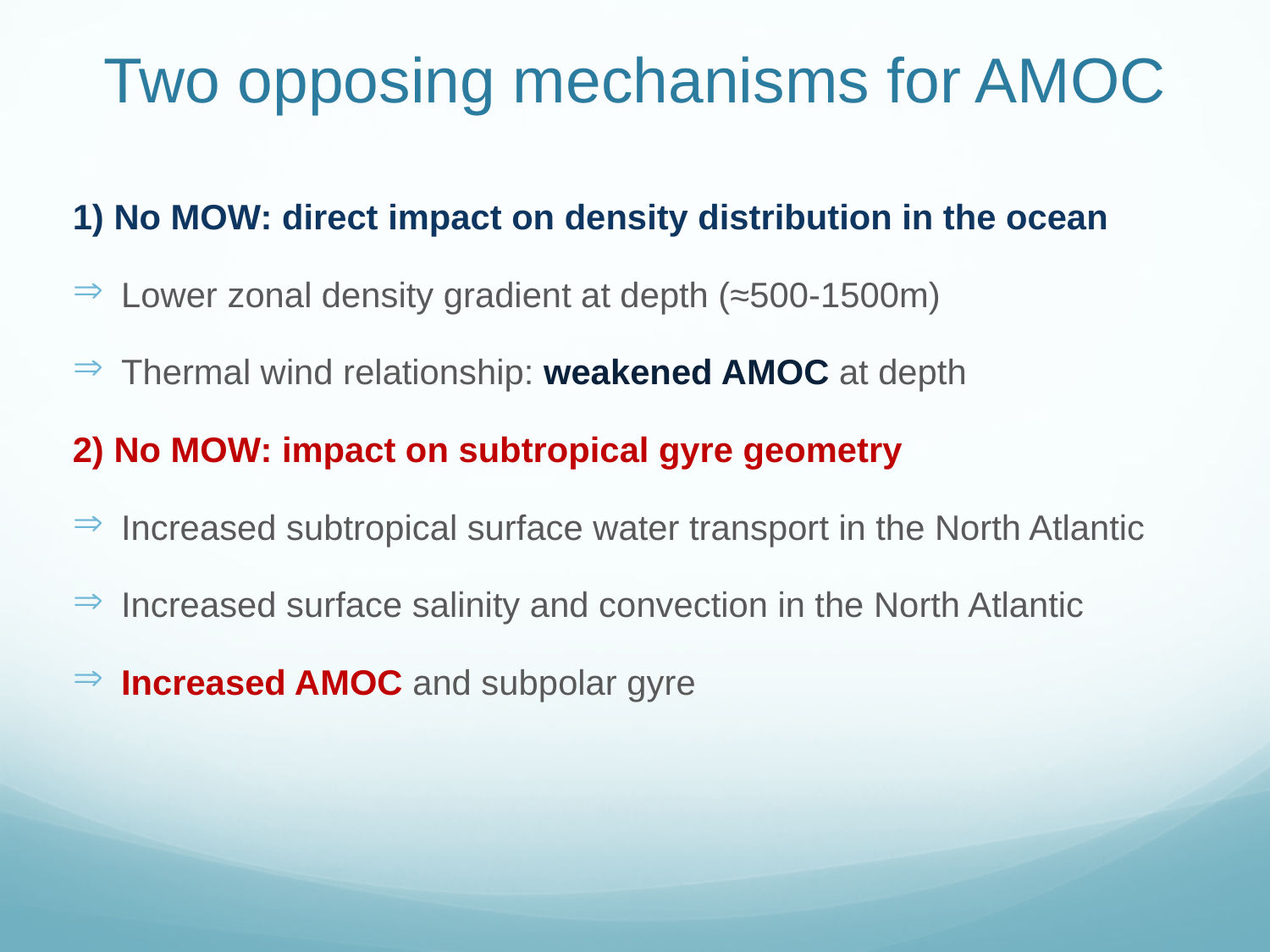

# Two opposing mechanisms for AMOC
1) No MOW: direct impact on density distribution in the ocean
Lower zonal density gradient at depth (≈500-1500m)
Thermal wind relationship: weakened AMOC at depth
2) No MOW: impact on subtropical gyre geometry
Increased subtropical surface water transport in the North Atlantic
Increased surface salinity and convection in the North Atlantic
Increased AMOC and subpolar gyre